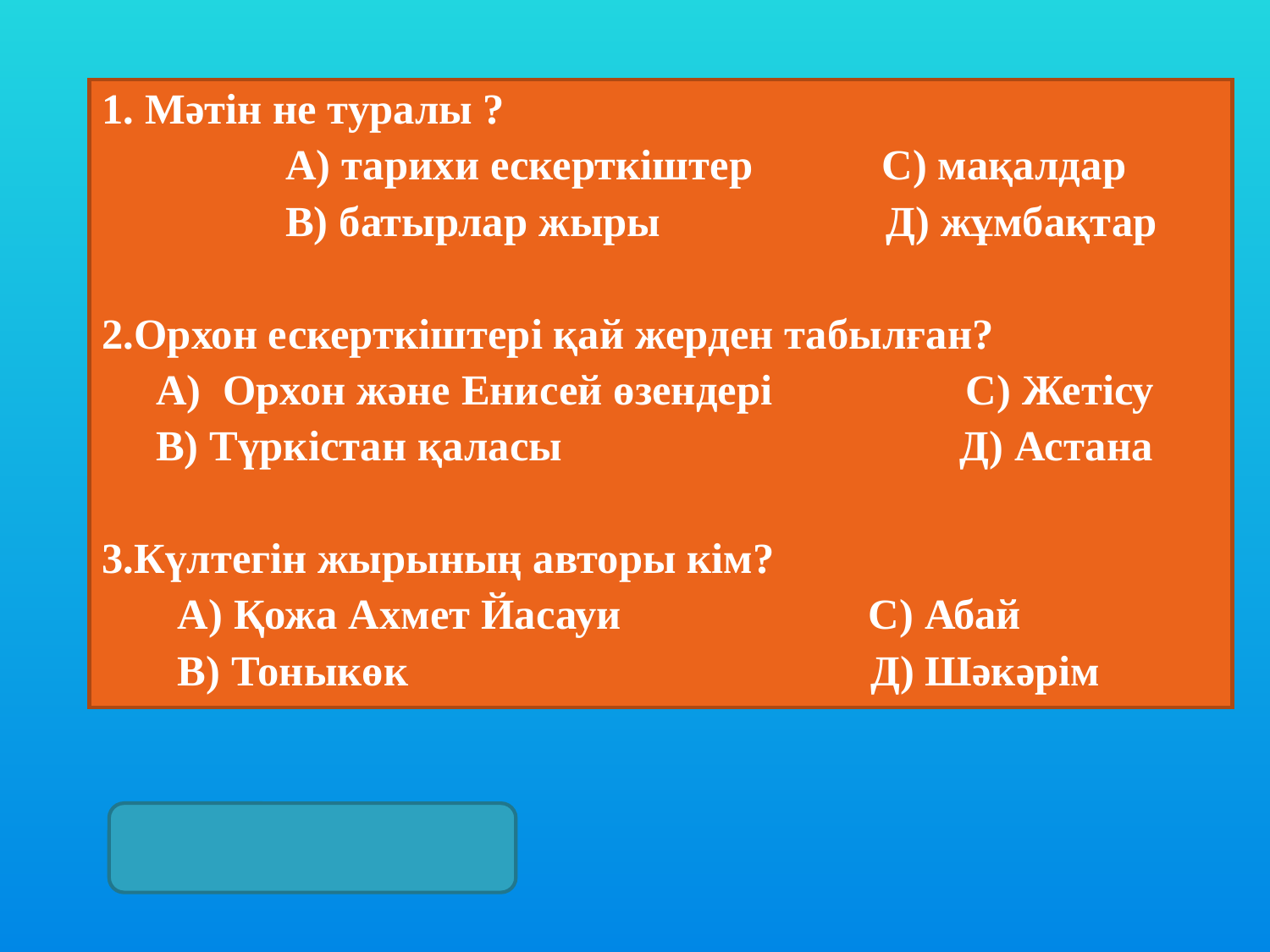

1. Мәтін не туралы ?
                 А) тарихи ескерткіштер            С) мақалдар
                 В) батырлар жыры                     Д) жұмбақтар

2.Орхон ескерткіштері қай жерден табылған?
     А)  Орхон және Енисей өзендері                  С) Жетісу
     В) Түркістан қаласы                                     Д) Астана

3.Күлтегін жырының авторы кім?
       А) Қожа Ахмет Йасауи                       С) Абай
       В) Тоныкөк                                           Д) Шәкәрім

|  |
| --- |

1) А      2)  А    3)В